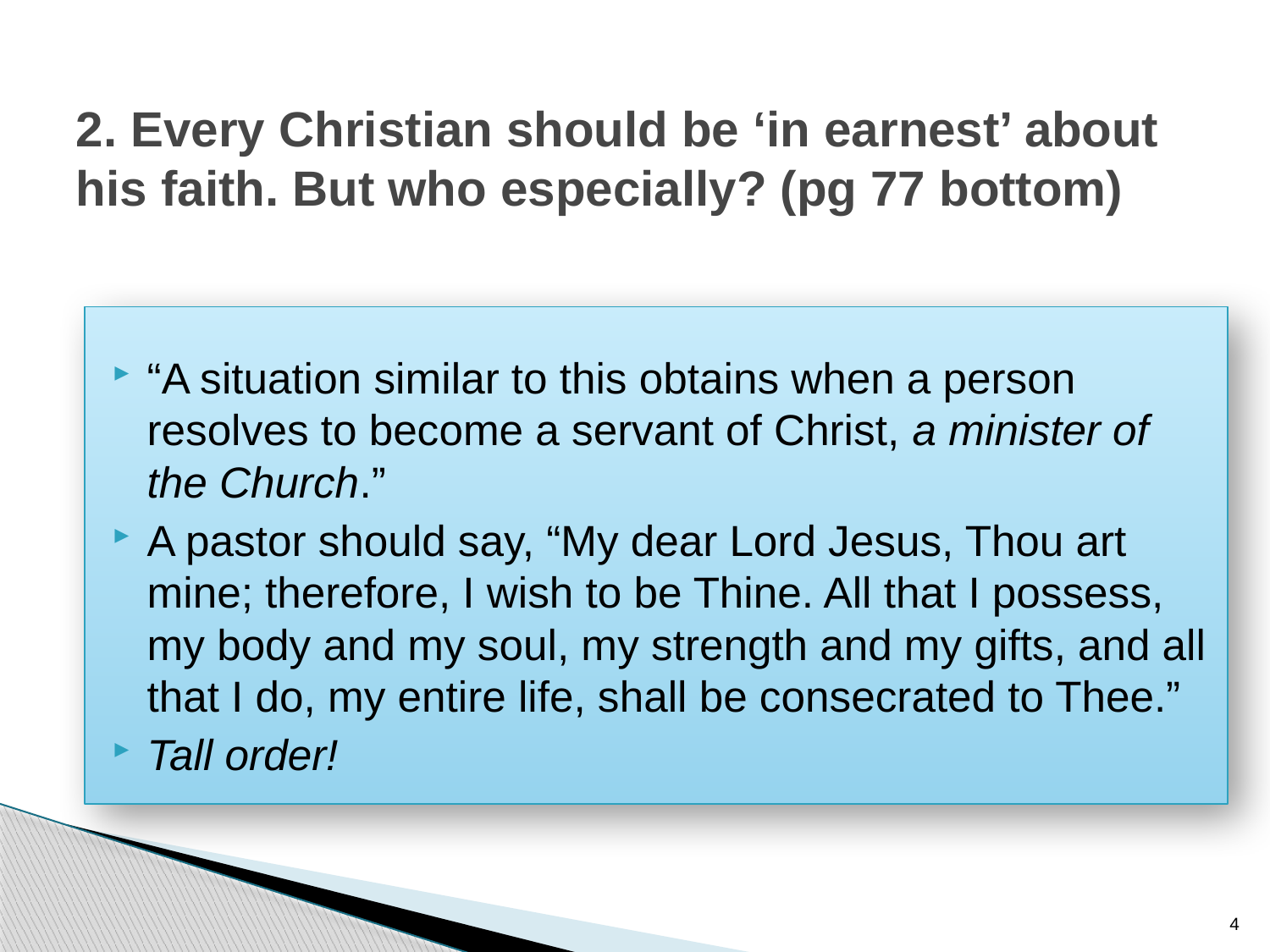

# 2. Every Christian should be ‘in earnest’ about his faith. But who especially? (pg 77 bottom)
“A situation similar to this obtains when a person resolves to become a servant of Christ, a minister of the Church.”
A pastor should say, “My dear Lord Jesus, Thou art mine; therefore, I wish to be Thine. All that I possess, my body and my soul, my strength and my gifts, and all that I do, my entire life, shall be consecrated to Thee.”
Tall order!
4